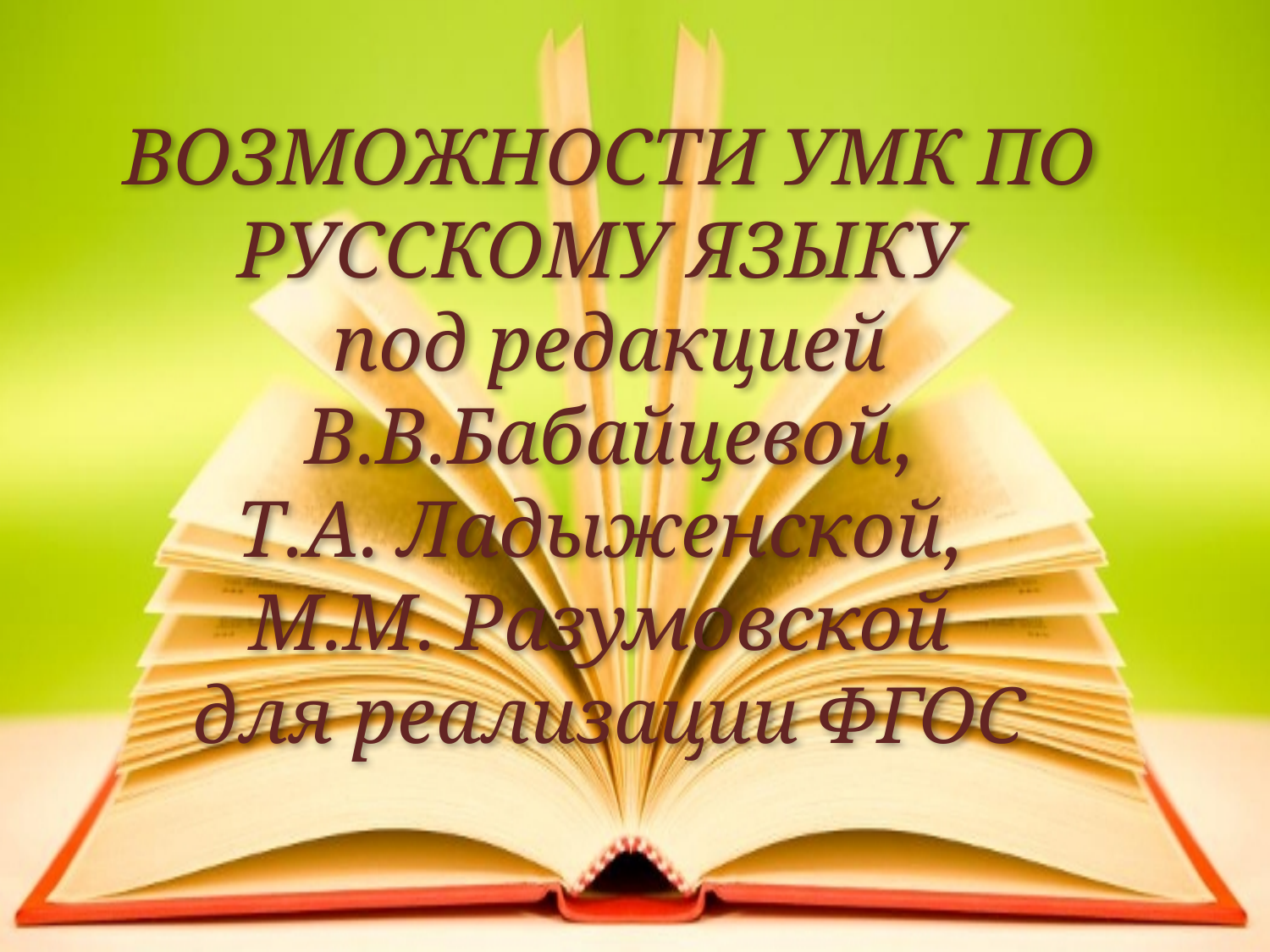

# ВОЗМОЖНОСТИ УМК ПО РУССКОМУ ЯЗЫКУ под редакцией В.В.Бабайцевой, Т.А. Ладыженской, М.М. Разумовской для реализации ФГОС